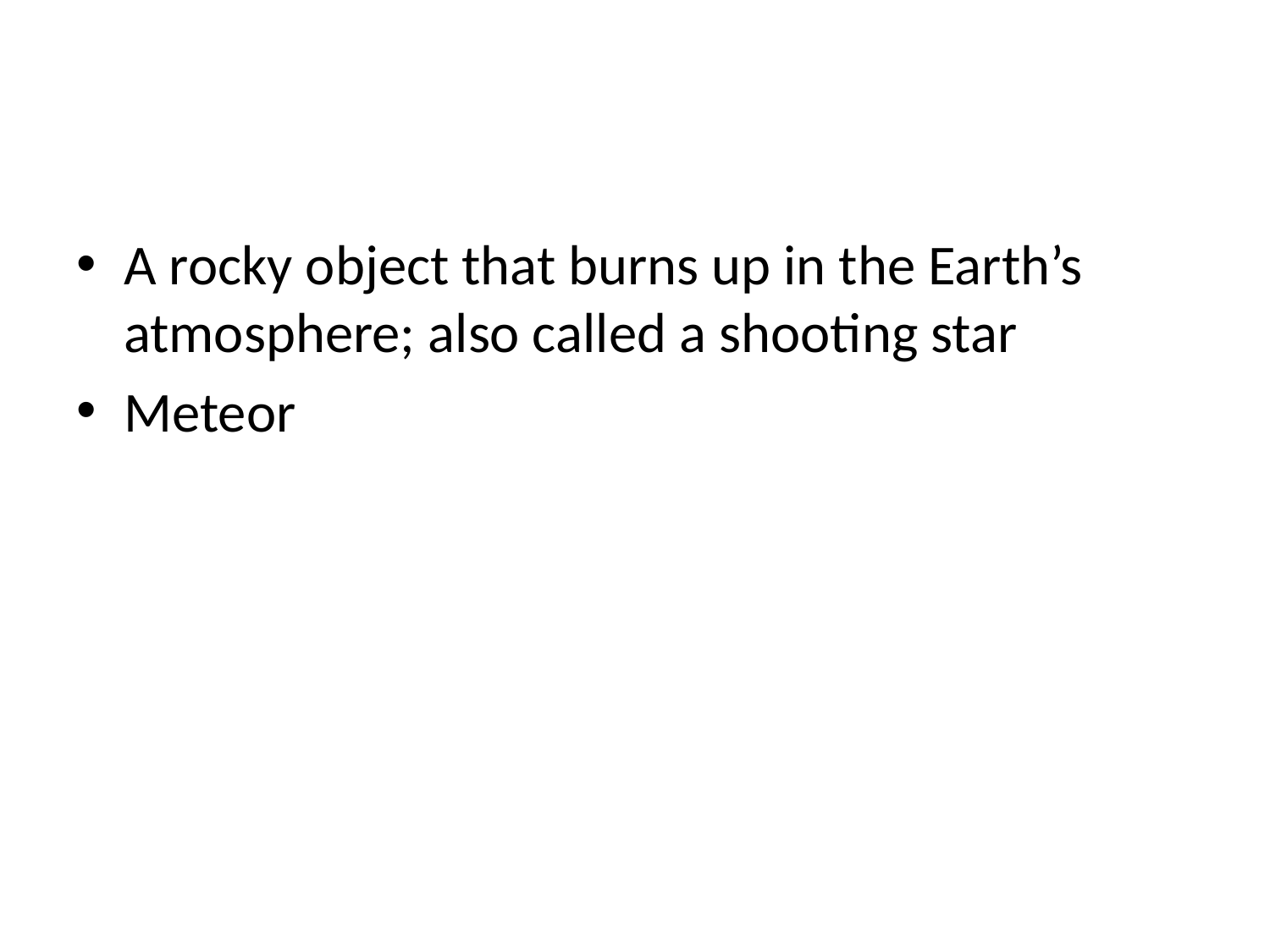

#
A rocky object that burns up in the Earth’s atmosphere; also called a shooting star
Meteor